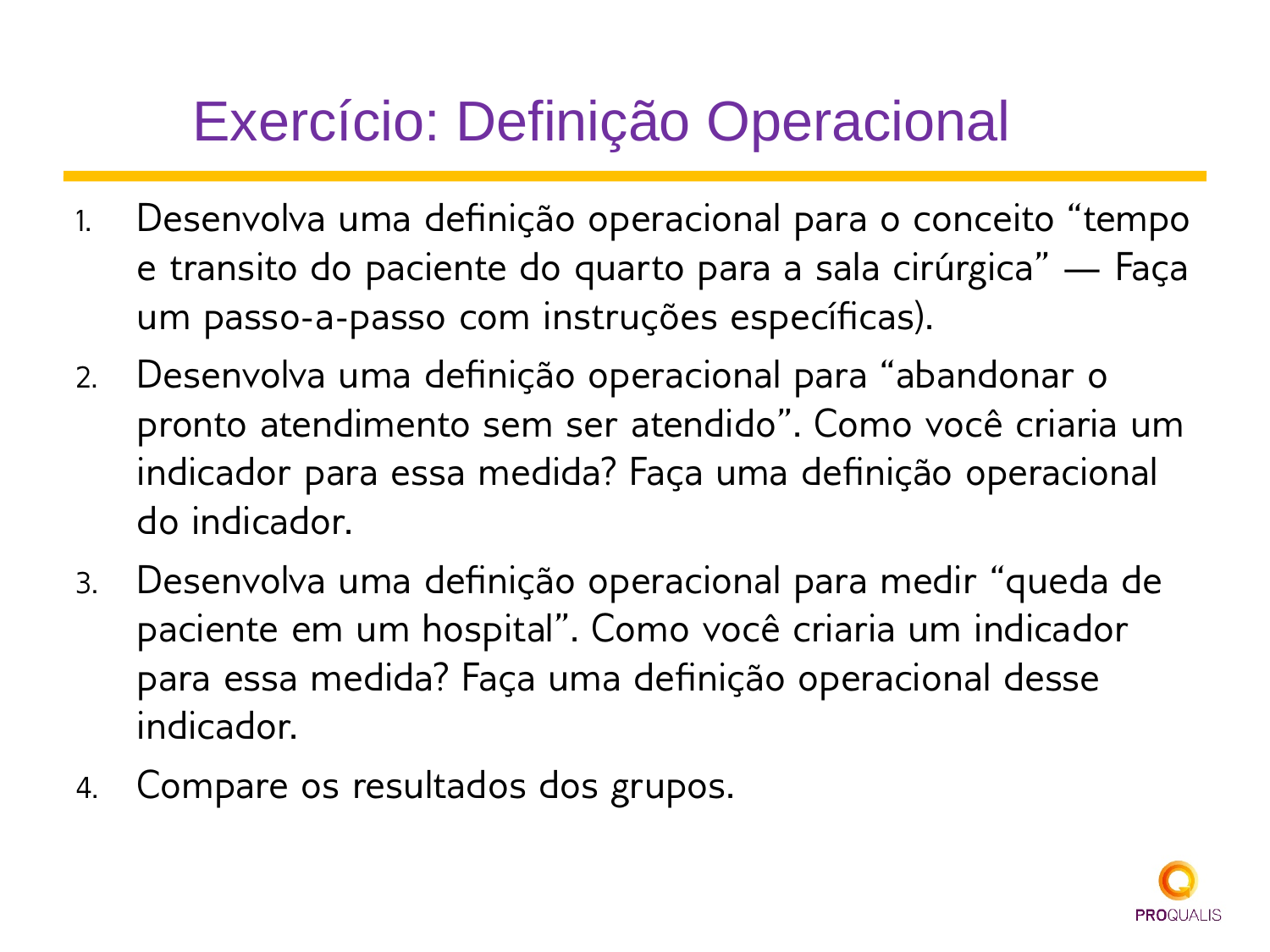

# Exercício: Definição Operacional
Desenvolva uma definição operacional para o conceito “tempo e transito do paciente do quarto para a sala cirúrgica” — Faça um passo-a-passo com instruções específicas).
Desenvolva uma definição operacional para “abandonar o pronto atendimento sem ser atendido”. Como você criaria um indicador para essa medida? Faça uma definição operacional do indicador.
Desenvolva uma definição operacional para medir “queda de paciente em um hospital”. Como você criaria um indicador para essa medida? Faça uma definição operacional desse indicador.
Compare os resultados dos grupos.